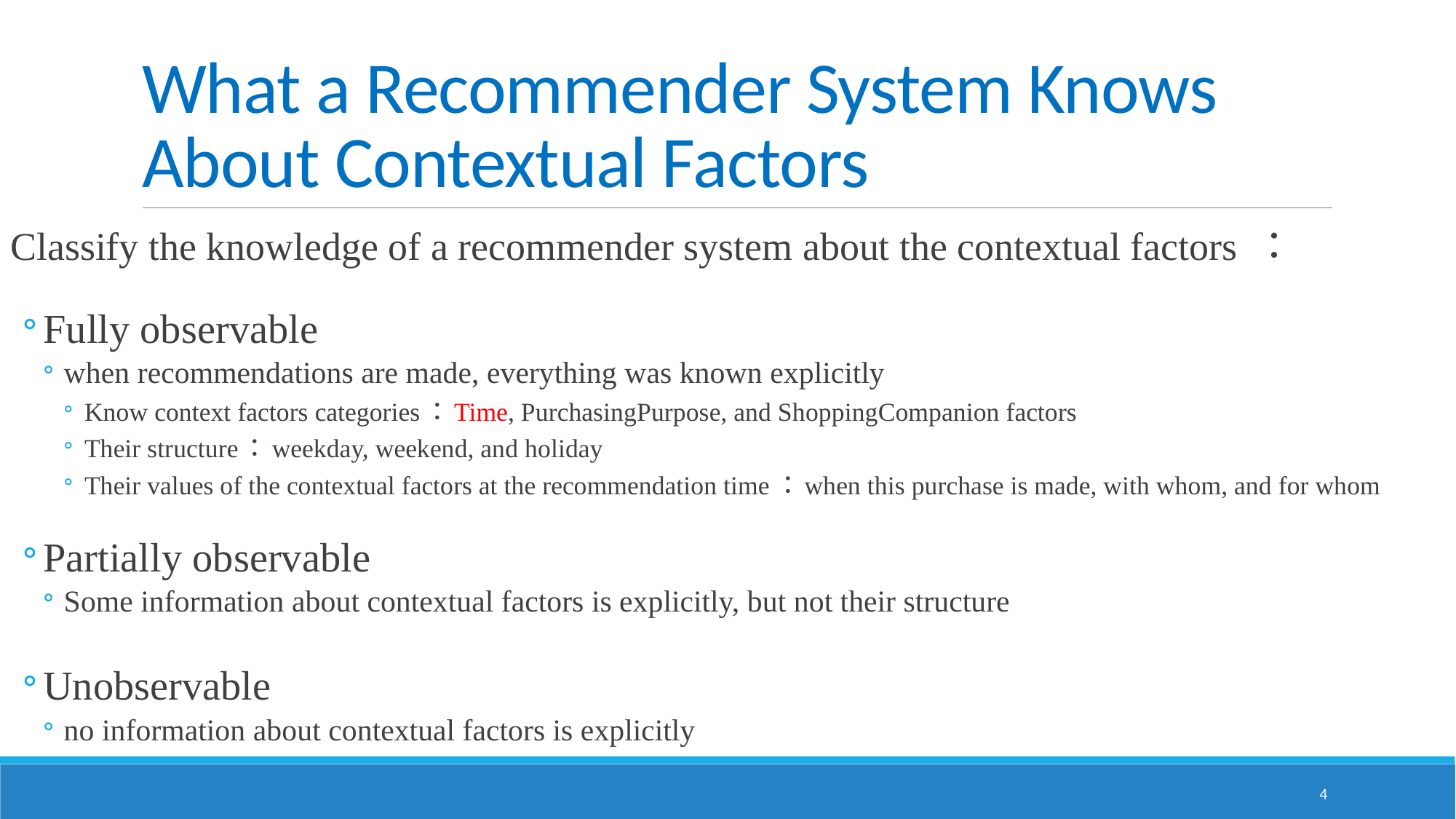

# What a Recommender System Knows About Contextual Factors
Classify the knowledge of a recommender system about the contextual factors ：

Fully observable
when recommendations are made, everything was known explicitly
Know context factors categories：Time, PurchasingPurpose, and ShoppingCompanion factors
Their structure：weekday, weekend, and holiday
Their values of the contextual factors at the recommendation time：when this purchase is made, with whom, and for whom
Partially observable
Some information about contextual factors is explicitly, but not their structure

Unobservable
no information about contextual factors is explicitly
4